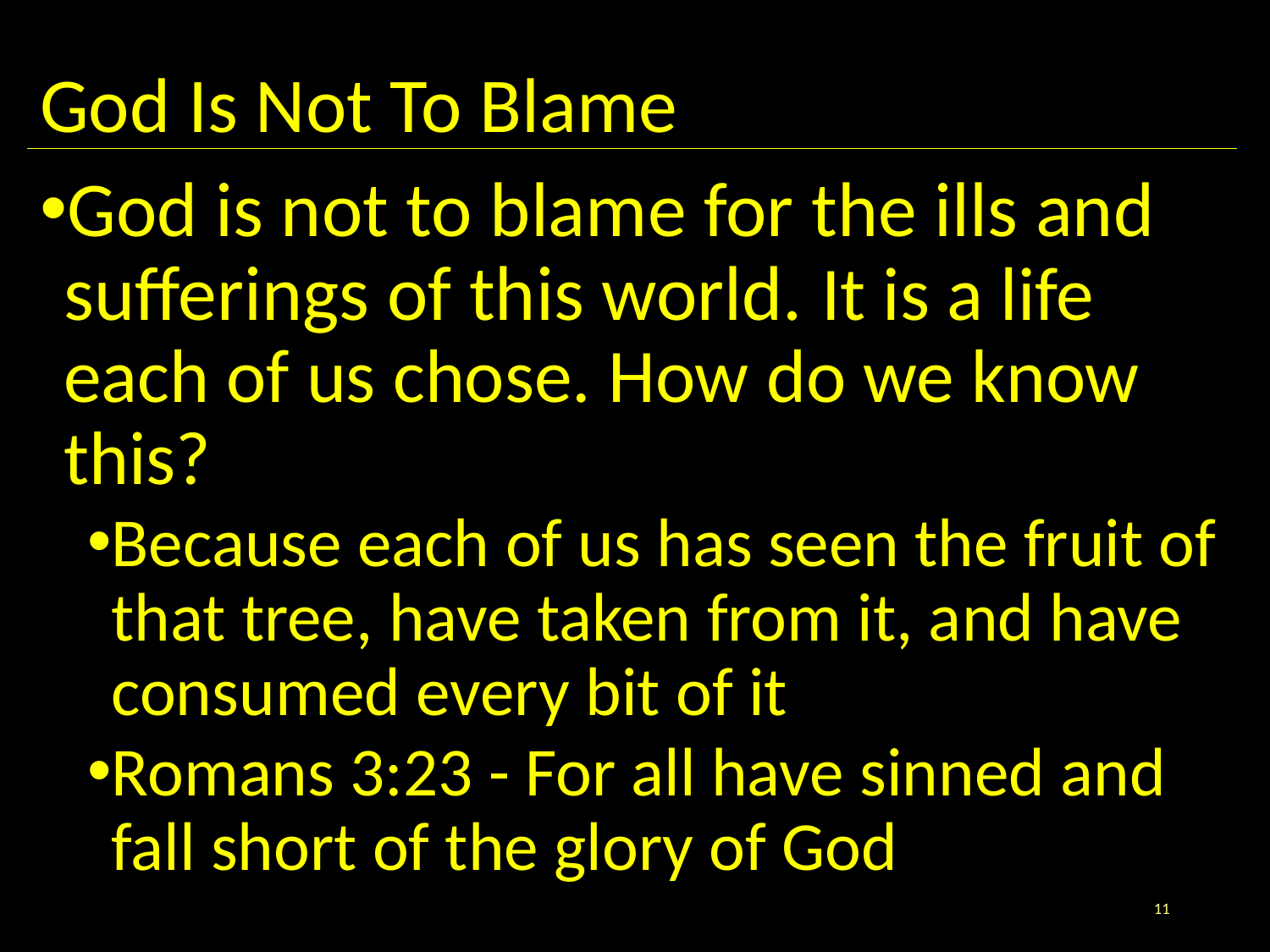

# God Is Not To Blame
God is not to blame for the ills and sufferings of this world. It is a life each of us chose. How do we know this?
Because each of us has seen the fruit of that tree, have taken from it, and have consumed every bit of it
Romans 3:23 - For all have sinned and fall short of the glory of God
11